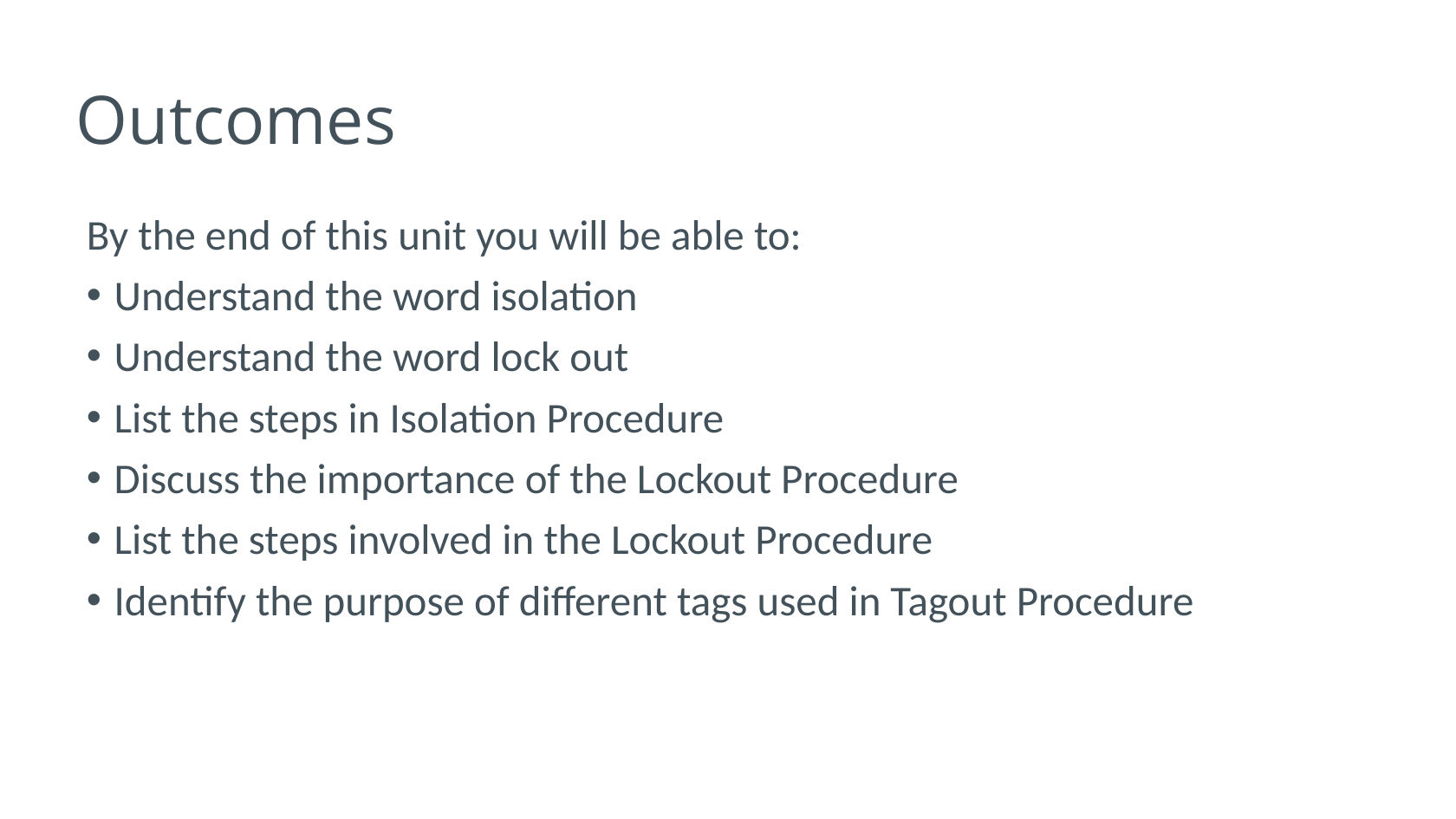

# Outcomes
By the end of this unit you will be able to:
Understand the word isolation
Understand the word lock out
List the steps in Isolation Procedure
Discuss the importance of the Lockout Procedure
List the steps involved in the Lockout Procedure
Identify the purpose of different tags used in Tagout Procedure